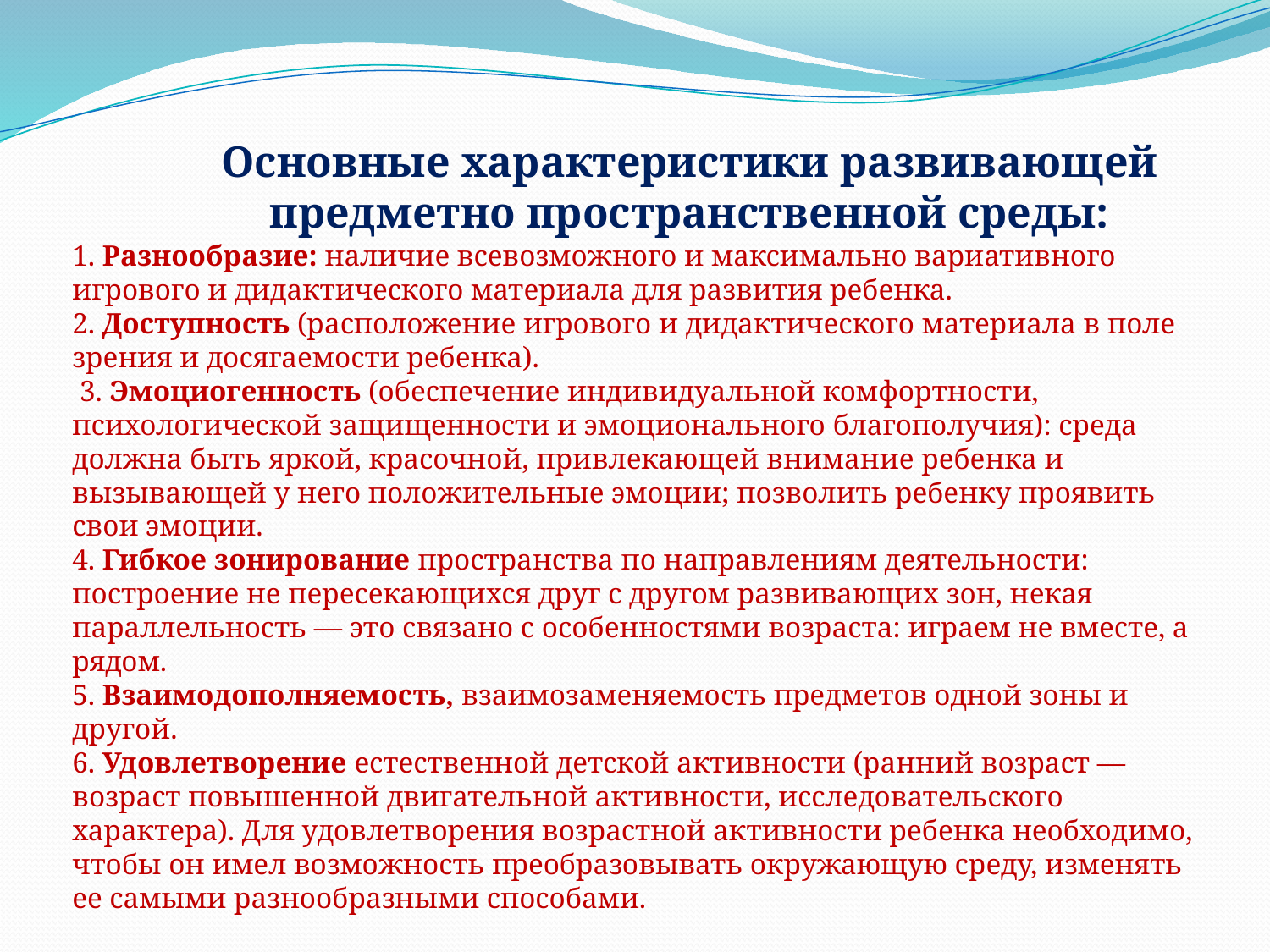

Основные характеристики развивающей предметно пространственной среды:
1. Разнообразие: наличие всевозможного и максимально вариативного игрового и дидактического материала для развития ребенка.
2. Доступность (расположение игрового и дидактического материала в поле зрения и досягаемости ребенка).
 3. Эмоциогенность (обеспечение индивидуальной комфортности, психологической защищенности и эмоционального благополучия): среда должна быть яркой, красочной, привлекающей внимание ребенка и вызывающей у него положительные эмоции; позволить ребенку проявить свои эмоции.
4. Гибкое зонирование пространства по направлениям деятельности: построение не пересекающихся друг с другом развивающих зон, некая параллельность — это связано с особенностями возраста: играем не вместе, а рядом.
5. Взаимодополняемость, взаимозаменяемость предметов одной зоны и другой.
6. Удовлетворение естественной детской активности (ранний возраст — возраст повышенной двигательной активности, исследовательского характера). Для удовлетворения возрастной активности ребенка необходимо, чтобы он имел возможность преобразовывать окружающую среду, изменять ее самыми разнообразными способами.